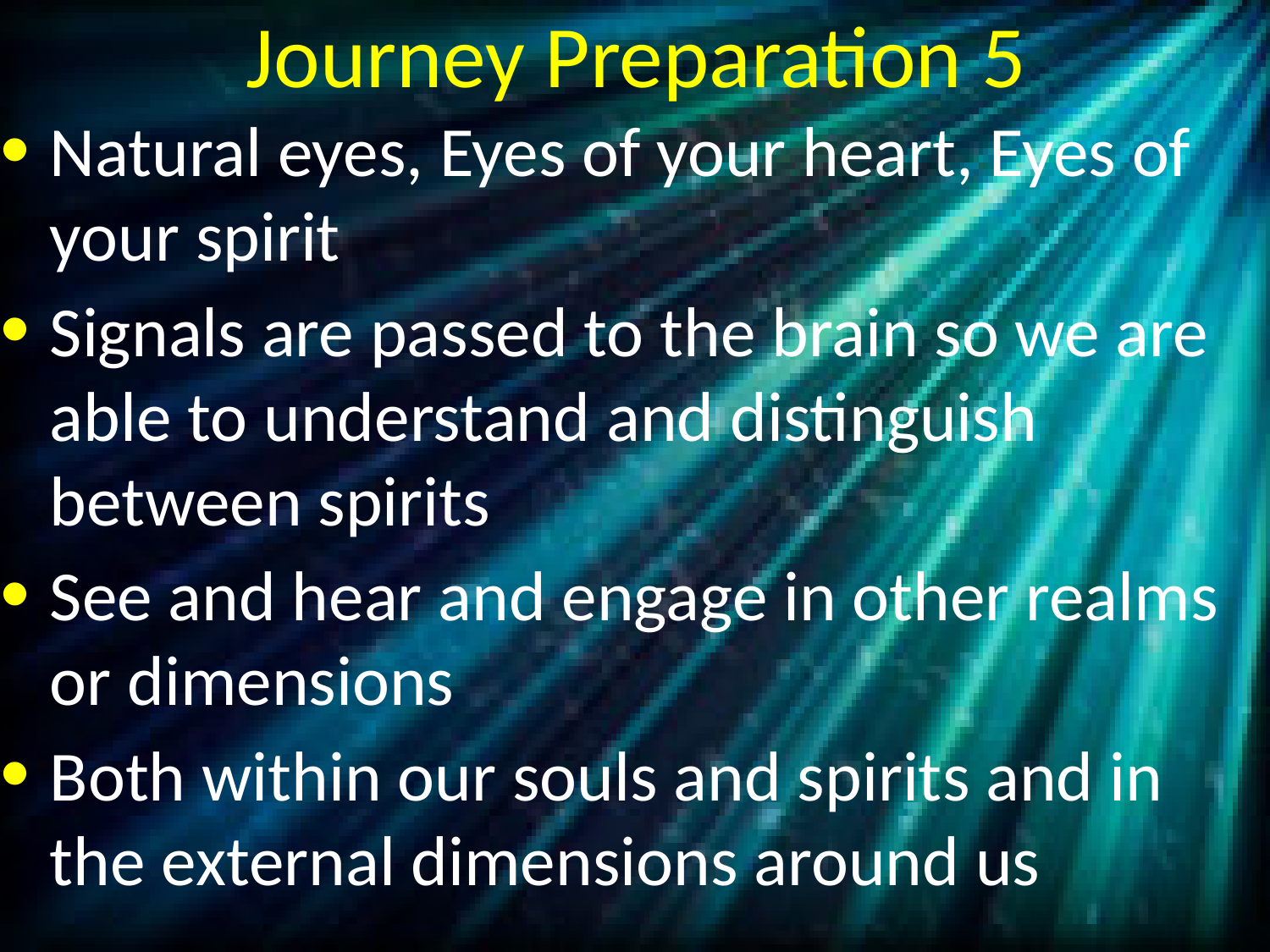

# Journey Preparation 5
Natural eyes, Eyes of your heart, Eyes of your spirit
Signals are passed to the brain so we are able to understand and distinguish between spirits
See and hear and engage in other realms or dimensions
Both within our souls and spirits and in the external dimensions around us